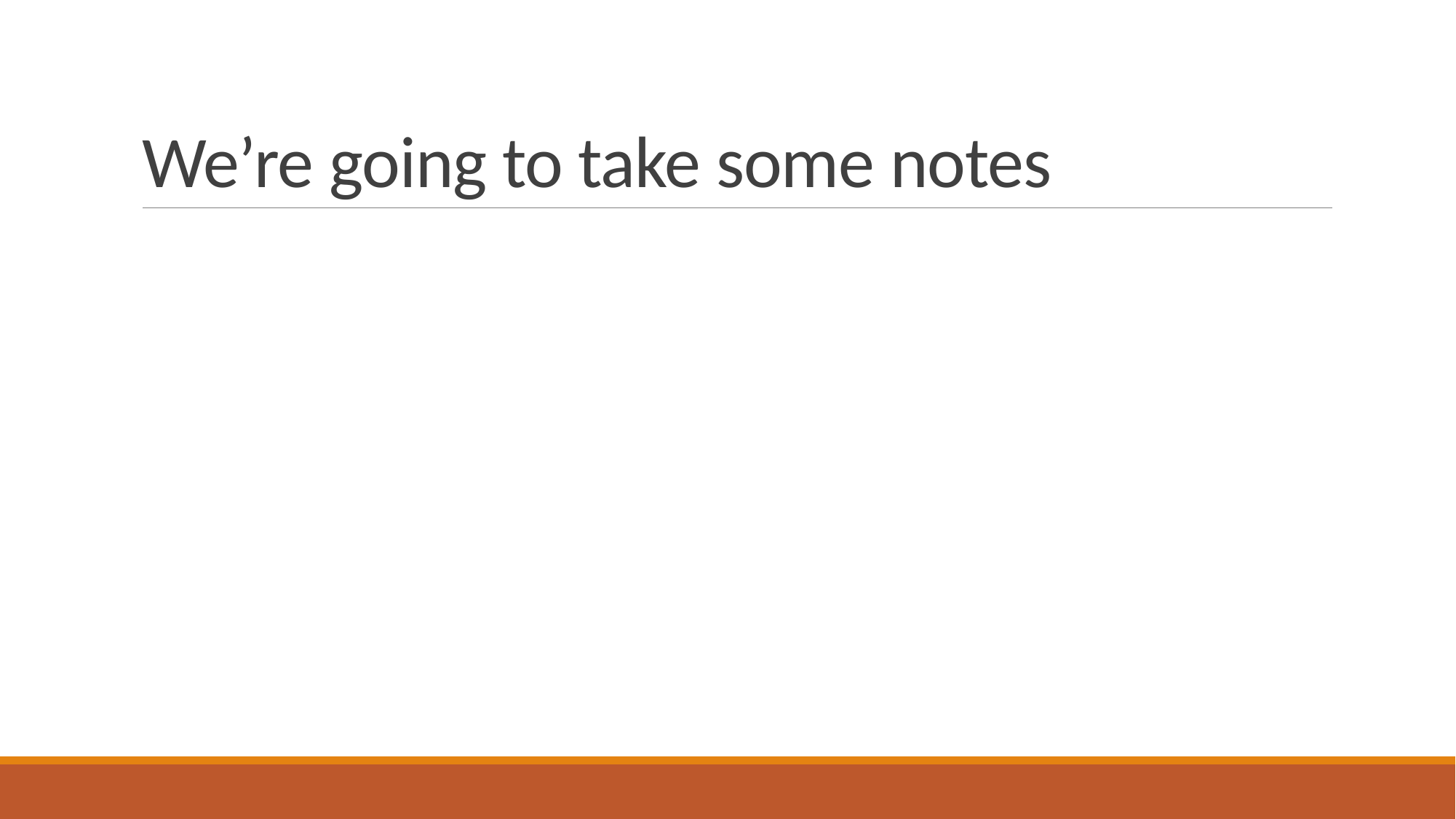

# We’re going to take some notes